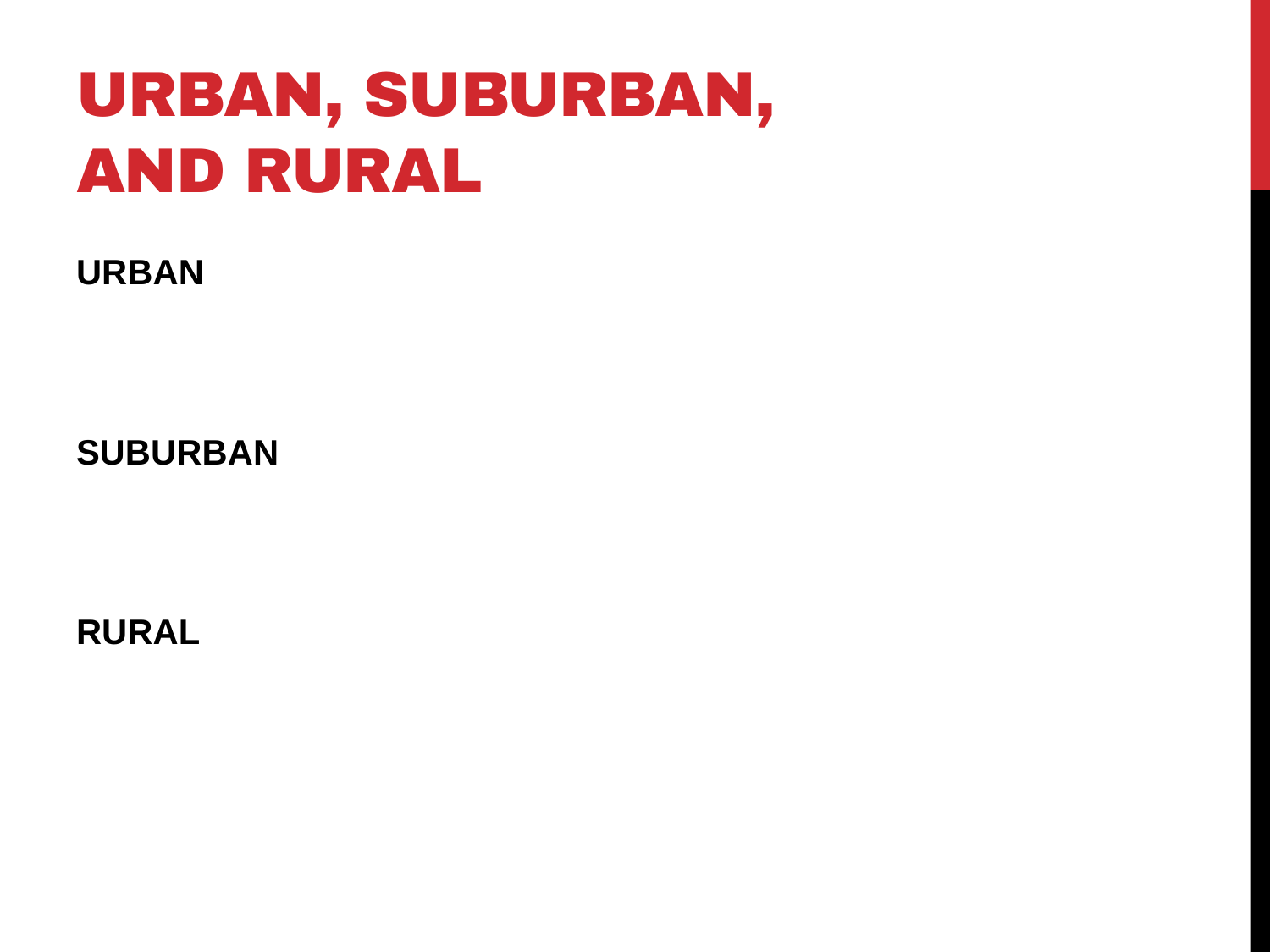

# URBAN, SUBURBAN, AND RURAL
URBAN

SUBURBAN

RURAL